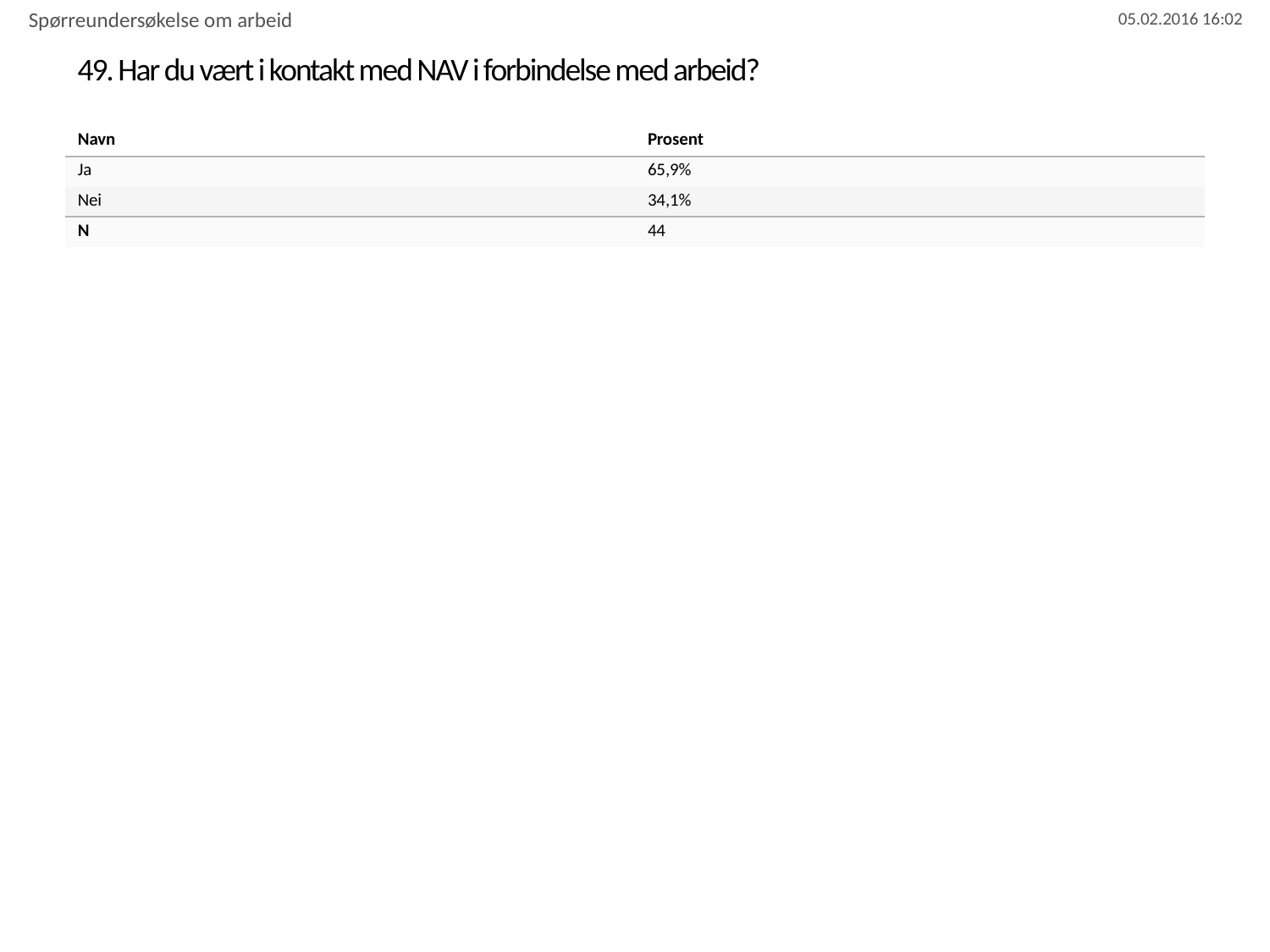

Spørreundersøkelse om arbeid
# 49. Har du vært i kontakt med NAV i forbindelse med arbeid?
| Navn | Prosent |
| --- | --- |
| Ja | 65,9% |
| Nei | 34,1% |
| N | 44 |